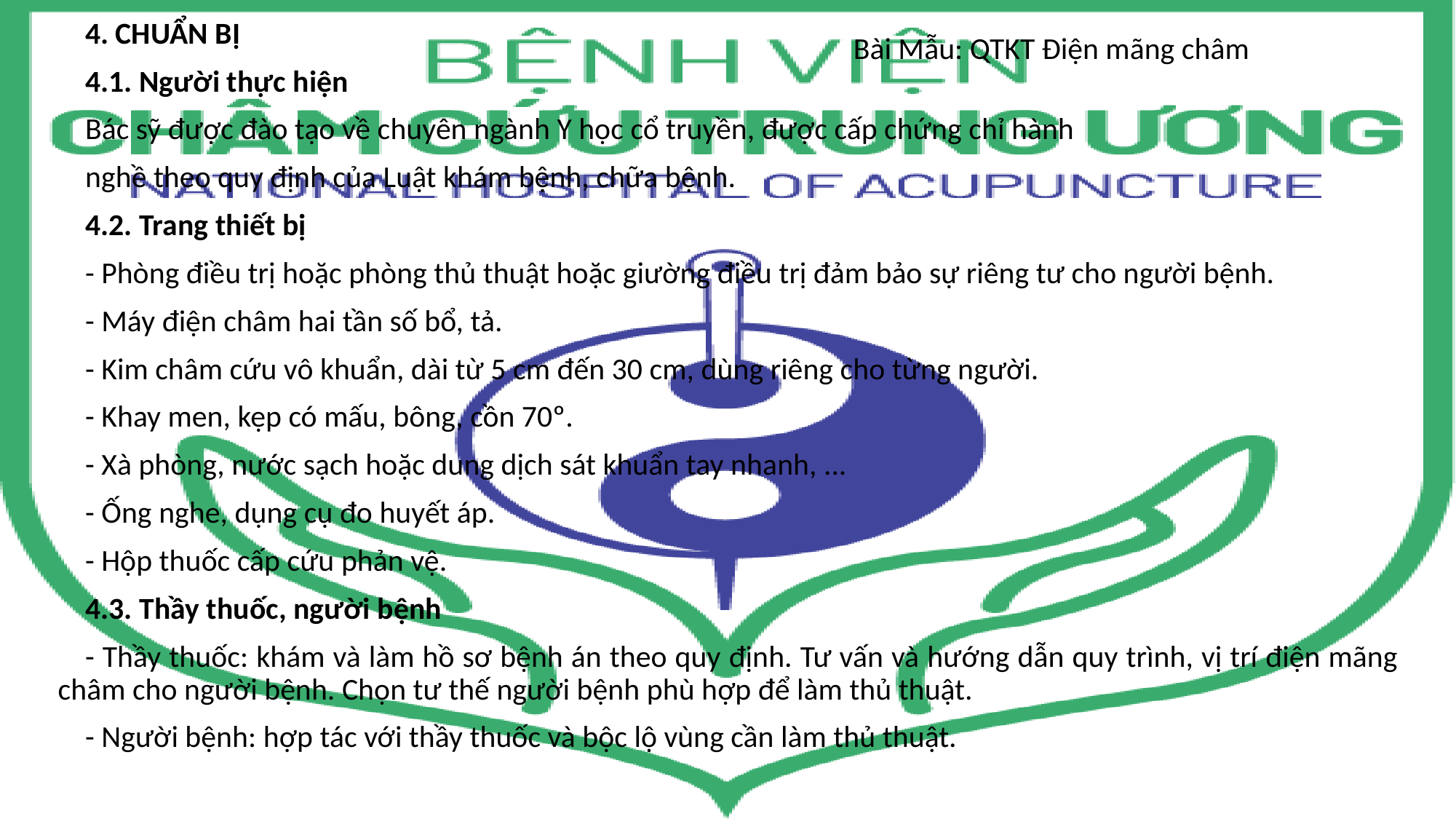

# Bài Mẫu: QTKT Điện mãng châm
4. CHUẨN BỊ
4.1. Người thực hiện
Bác sỹ được đào tạo về chuyên ngành Y học cổ truyền, được cấp chứng chỉ hành
nghề theo quy định của Luật khám bệnh, chữa bệnh.
4.2. Trang thiết bị
- Phòng điều trị hoặc phòng thủ thuật hoặc giường điều trị đảm bảo sự riêng tư cho người bệnh.
- Máy điện châm hai tần số bổ, tả.
- Kim châm cứu vô khuẩn, dài từ 5 cm đến 30 cm, dùng riêng cho từng người.
- Khay men, kẹp có mấu, bông, cồn 70º.
- Xà phòng, nước sạch hoặc dung dịch sát khuẩn tay nhanh, ...
- Ống nghe, dụng cụ đo huyết áp.
- Hộp thuốc cấp cứu phản vệ.
4.3. Thầy thuốc, người bệnh
- Thầy thuốc: khám và làm hồ sơ bệnh án theo quy định. Tư vấn và hướng dẫn quy trình, vị trí điện mãng châm cho người bệnh. Chọn tư thế người bệnh phù hợp để làm thủ thuật.
- Người bệnh: hợp tác với thầy thuốc và bộc lộ vùng cần làm thủ thuật.